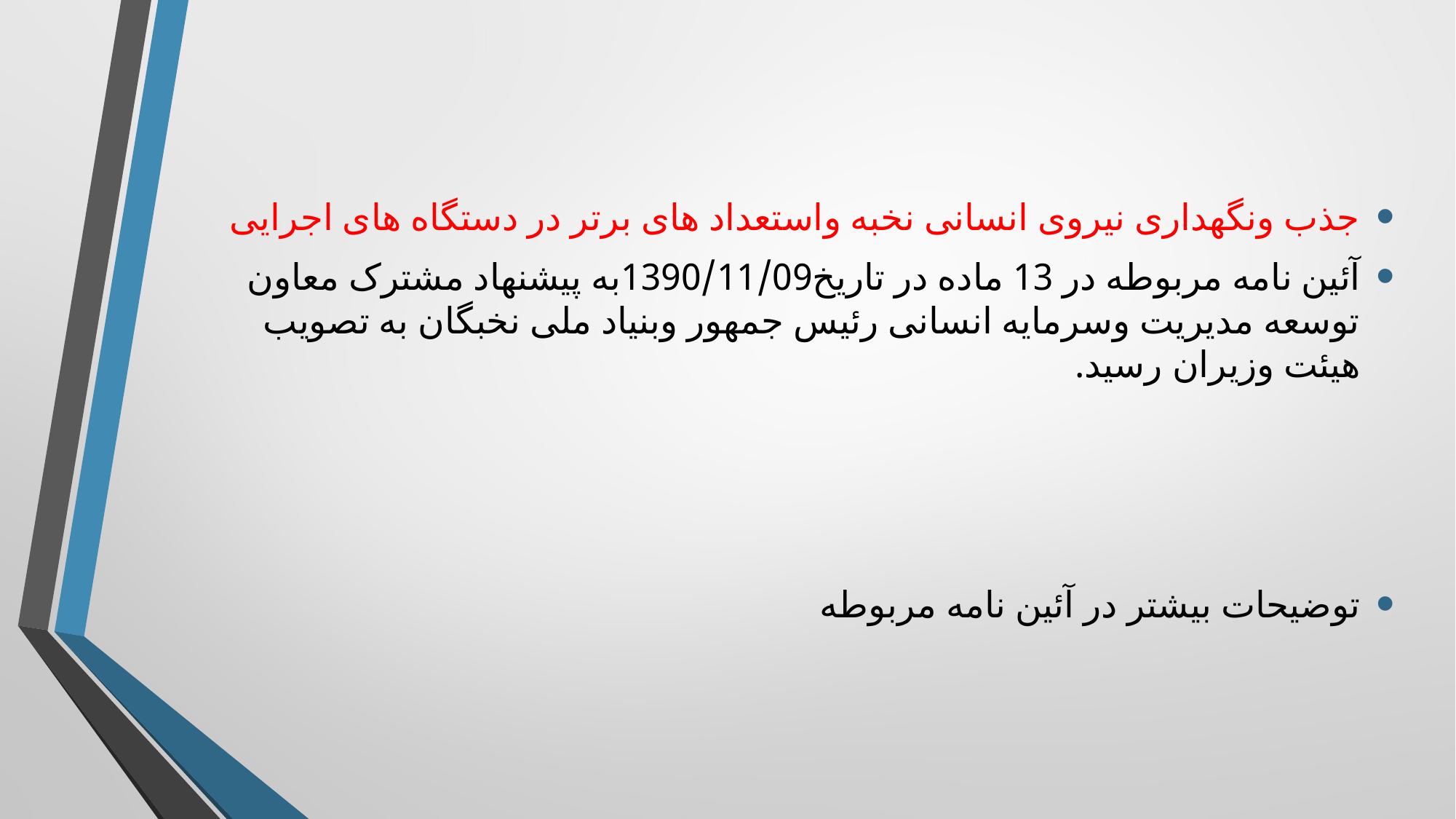

جذب ونگهداری نیروی انسانی نخبه واستعداد های برتر در دستگاه های اجرایی
آئین نامه مربوطه در 13 ماده در تاریخ1390/11/09به پیشنهاد مشترک معاون توسعه مدیریت وسرمایه انسانی رئیس جمهور وبنیاد ملی نخبگان به تصویب هیئت وزیران رسید.

توضیحات بیشتر در آئین نامه مربوطه
#